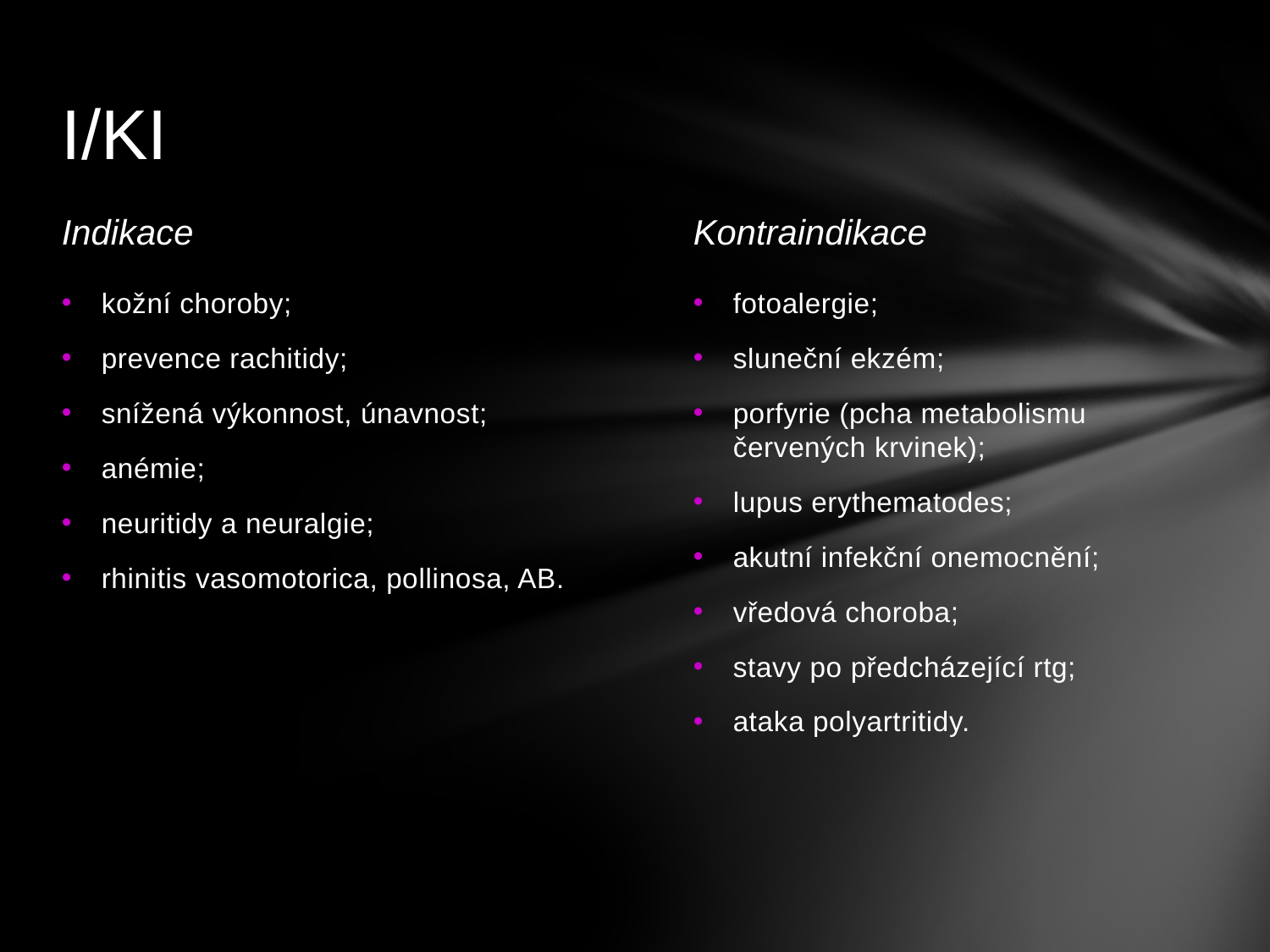

# I/KI
Indikace
Kontraindikace
kožní choroby;
prevence rachitidy;
snížená výkonnost, únavnost;
anémie;
neuritidy a neuralgie;
rhinitis vasomotorica, pollinosa, AB.
fotoalergie;
sluneční ekzém;
porfyrie (pcha metabolismu červených krvinek);
lupus erythematodes;
akutní infekční onemocnění;
vředová choroba;
stavy po předcházející rtg;
ataka polyartritidy.